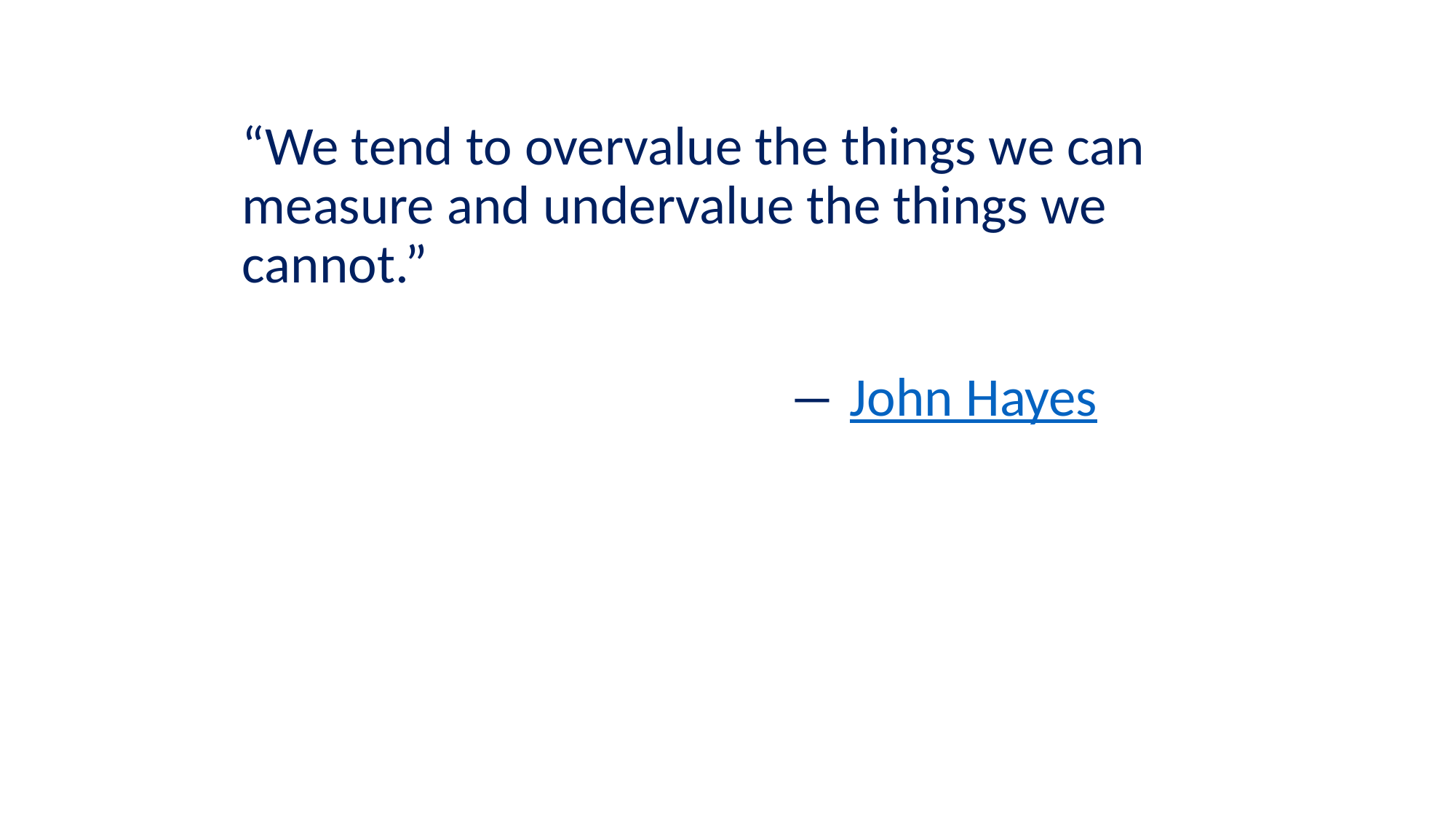

“We tend to overvalue the things we can measure and undervalue the things we cannot.”
					― John Hayes